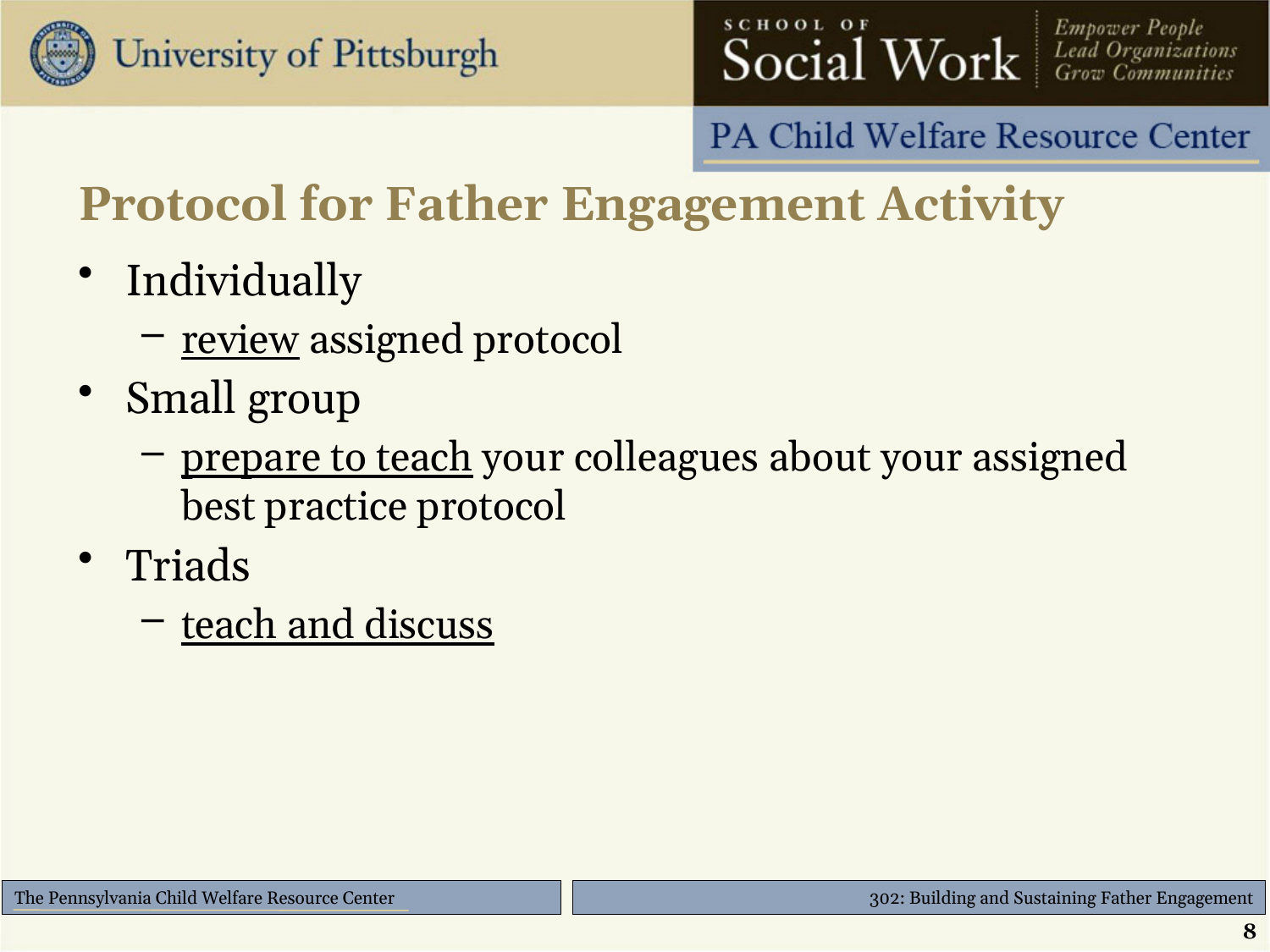

# Protocol for Father Engagement Activity
Individually
review assigned protocol
Small group
prepare to teach your colleagues about your assigned best practice protocol
Triads
teach and discuss

8